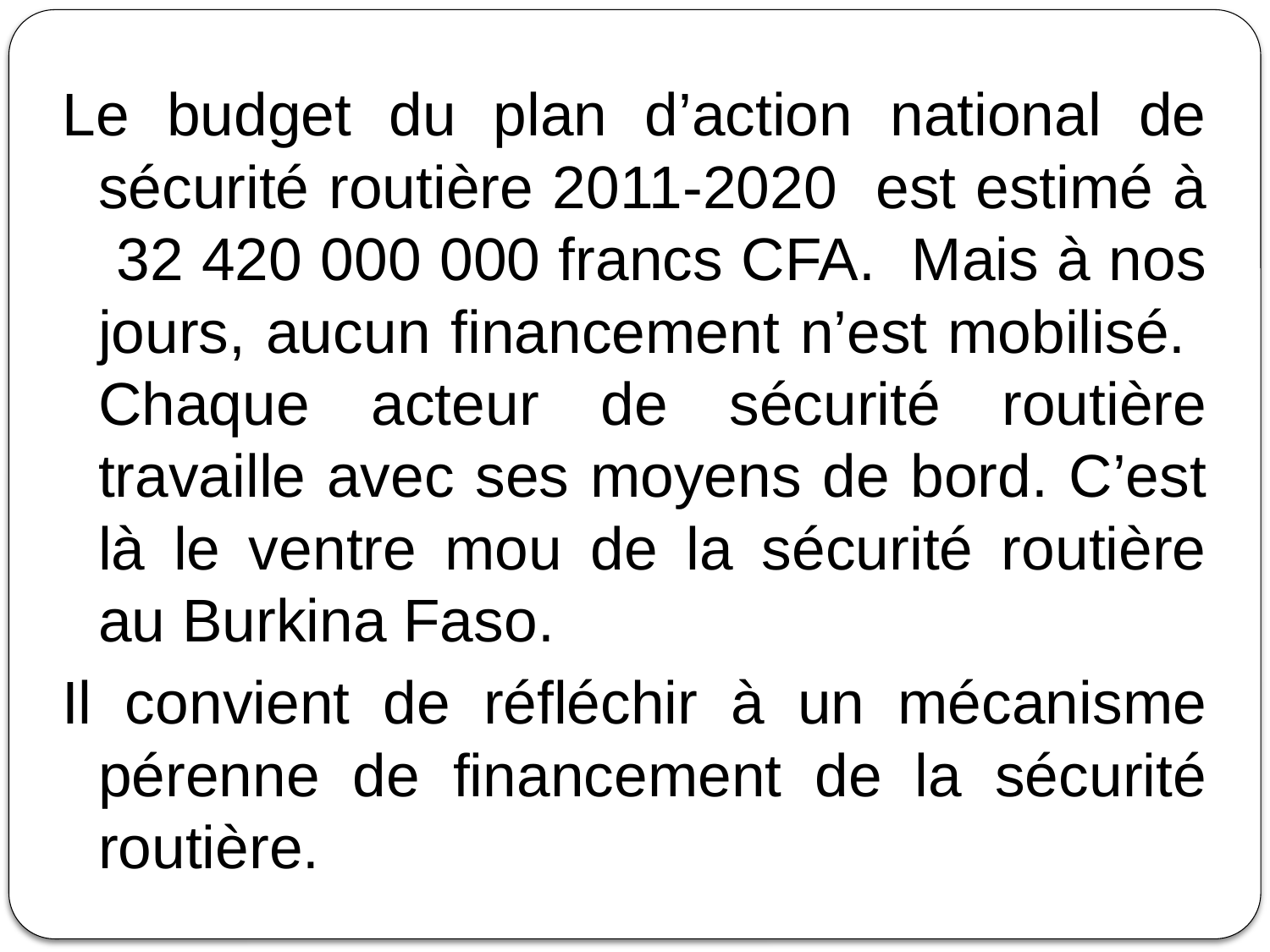

Le budget du plan d’action national de sécurité routière 2011-2020  est estimé à  32 420 000 000 francs CFA.  Mais à nos jours, aucun financement n’est mobilisé.  Chaque acteur de sécurité routière travaille avec ses moyens de bord. C’est là le ventre mou de la sécurité routière au Burkina Faso.
Il convient de réfléchir à un mécanisme pérenne de financement de la sécurité routière.